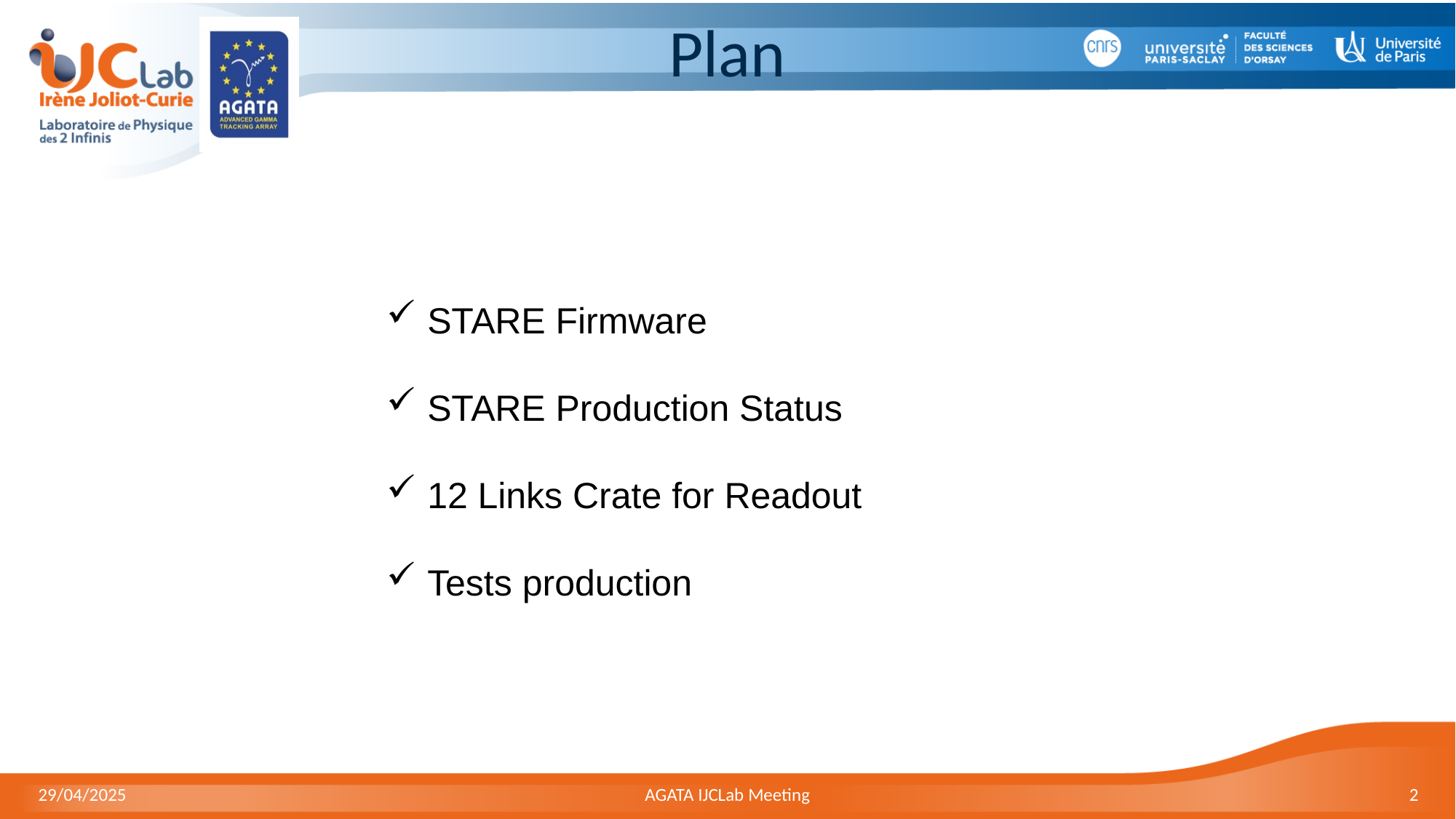

# Plan

STARE Firmware

STARE Production Status

12 Links Crate for Readout

Tests production

29/04/2025
AGATA IJCLab Meeting
2